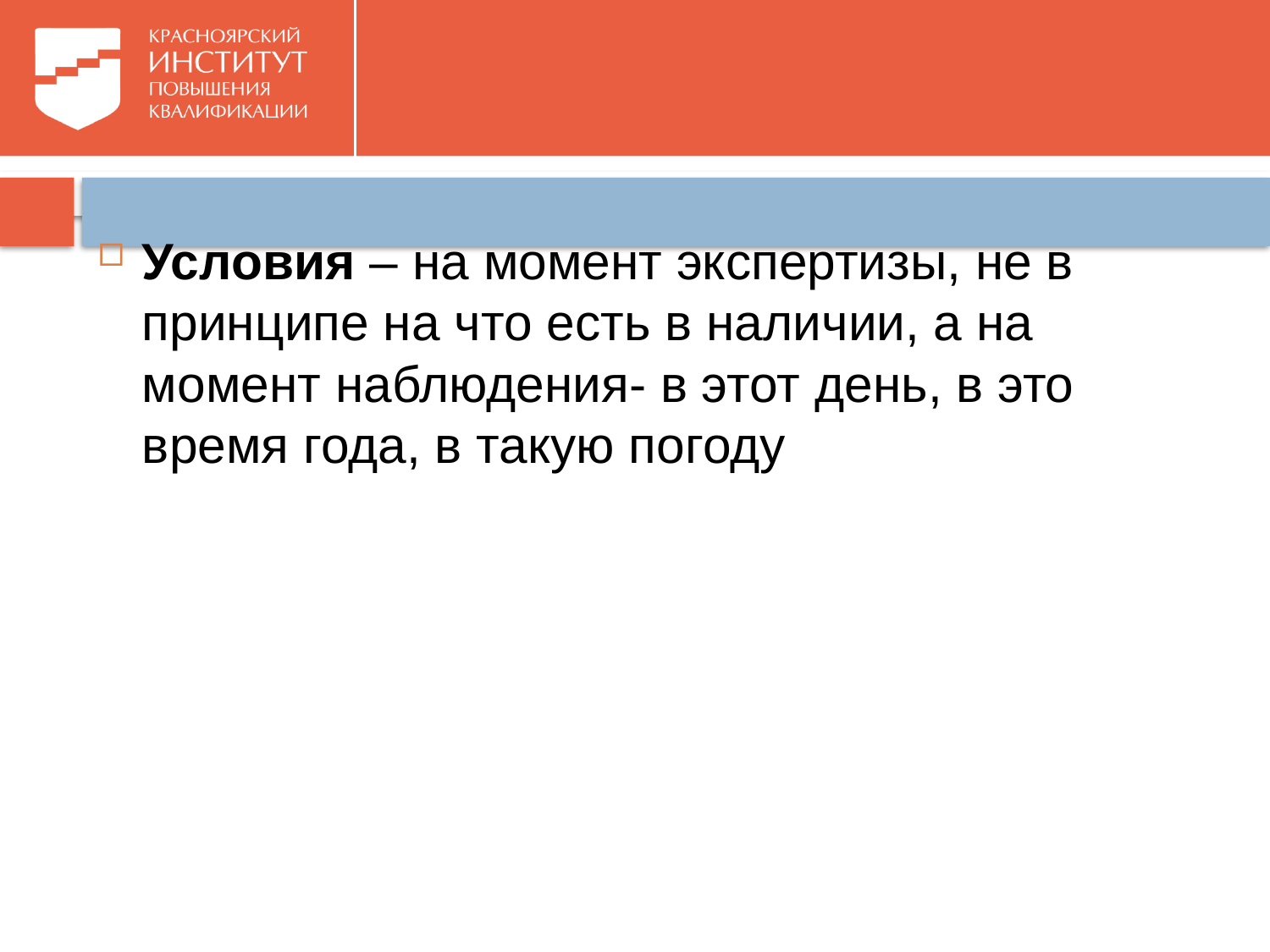

#
Условия – на момент экспертизы, не в принципе на что есть в наличии, а на момент наблюдения- в этот день, в это время года, в такую погоду